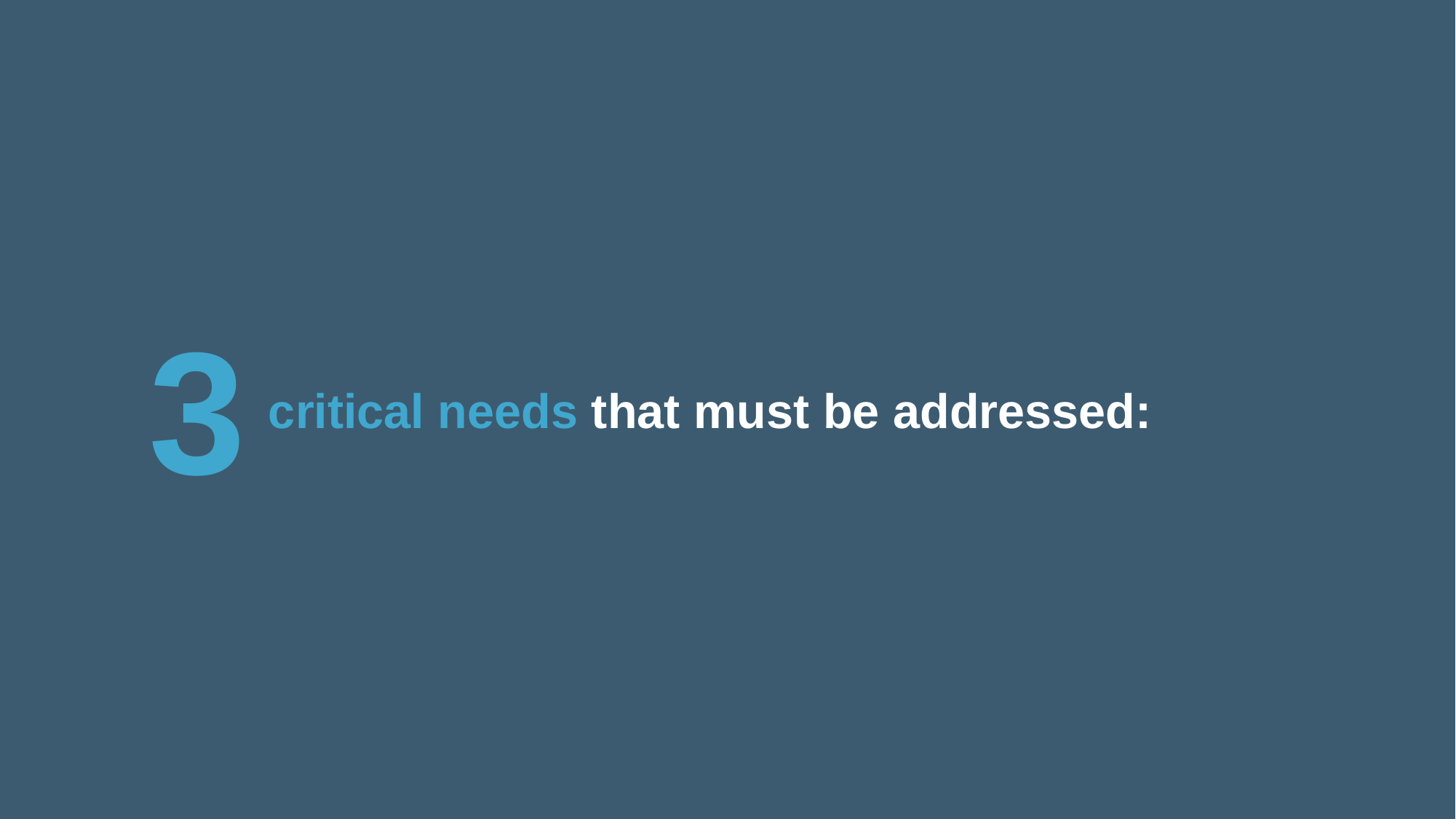

3
critical needs that must be addressed: